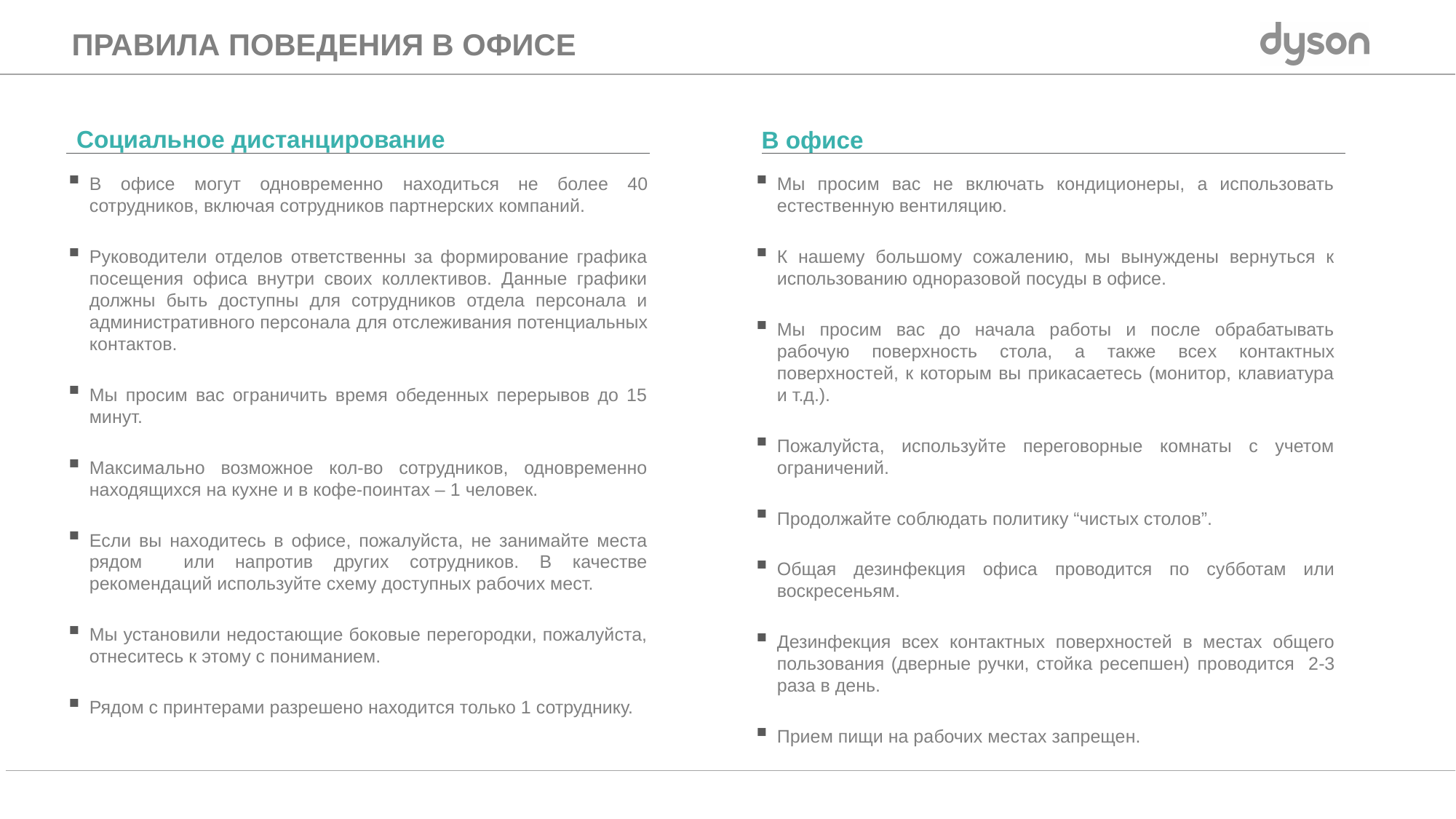

# ПРАВИЛА ПОВЕДЕНИЯ В ОФИСЕ
   Социальное дистанцирование
 В офисе

В офисе могут одновременно находиться не более 40 сотрудников, включая сотрудников партнерских компаний.

Руководители отделов ответственны за формирование графика посещения офиса внутри своих коллективов. Данные графики должны быть доступны для сотрудников отдела персонала и административного персонала для отслеживания потенциальных контактов.

Мы просим вас ограничить время обеденных перерывов до 15 минут.

Максимально возможное кол-во сотрудников, одновременно находящихся на кухне и в кофе-поинтах – 1 человек.

Если вы находитесь в офисе, пожалуйста, не занимайте места рядом  или напротив других сотрудников. В качестве рекомендаций используйте схему доступных рабочих мест.

Мы установили недостающие боковые перегородки, пожалуйста, отнеситесь к этому с пониманием.

Рядом с принтерами разрешено находится только 1 сотруднику.

Мы просим вас не включать кондиционеры, а использовать естественную вентиляцию.

К нашему большому сожалению, мы вынуждены вернуться к использованию одноразовой посуды в офисе.

Мы просим вас до начала работы и после обрабатывать рабочую поверхность стола, а также всех контактных поверхностей, к которым вы прикасаетесь (монитор, клавиатура и т.д.).

Пожалуйста, используйте переговорные комнаты с учетом ограничений.

Продолжайте соблюдать политику “чистых столов”.

Общая дезинфекция офиса проводится по субботам или воскресеньям.

Дезинфекция всех контактных поверхностей в местах общего пользования (дверные ручки, стойка ресепшен) проводится  2-3 раза в день.

Прием пищи на рабочих местах запрещен.